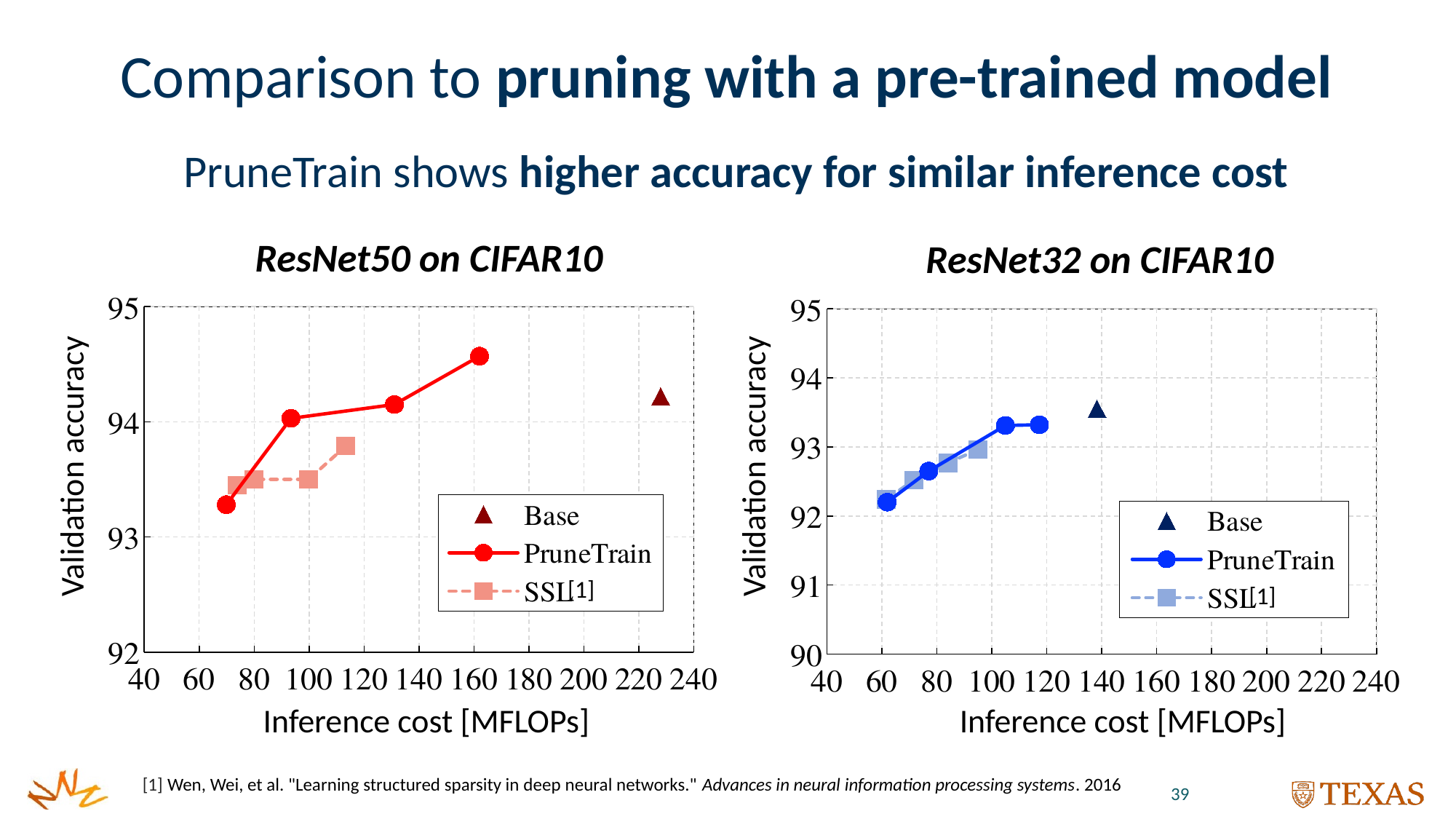

# Comparison to pruning with a pre-trained model
PruneTrain shows higher accuracy for similar inference cost
ResNet50 on CIFAR10
ResNet32 on CIFAR10

### Chart

| Category |  |  |  |
|---|---|---|---|

### Chart

| Category |  |  |  |
|---|---|---|---|
Validation accuracy
Validation accuracy
[1]
[1]
Inference cost [MFLOPs]
Inference cost [MFLOPs]
39
[1] Wen, Wei, et al. "Learning structured sparsity in deep neural networks." Advances in neural information processing systems. 2016